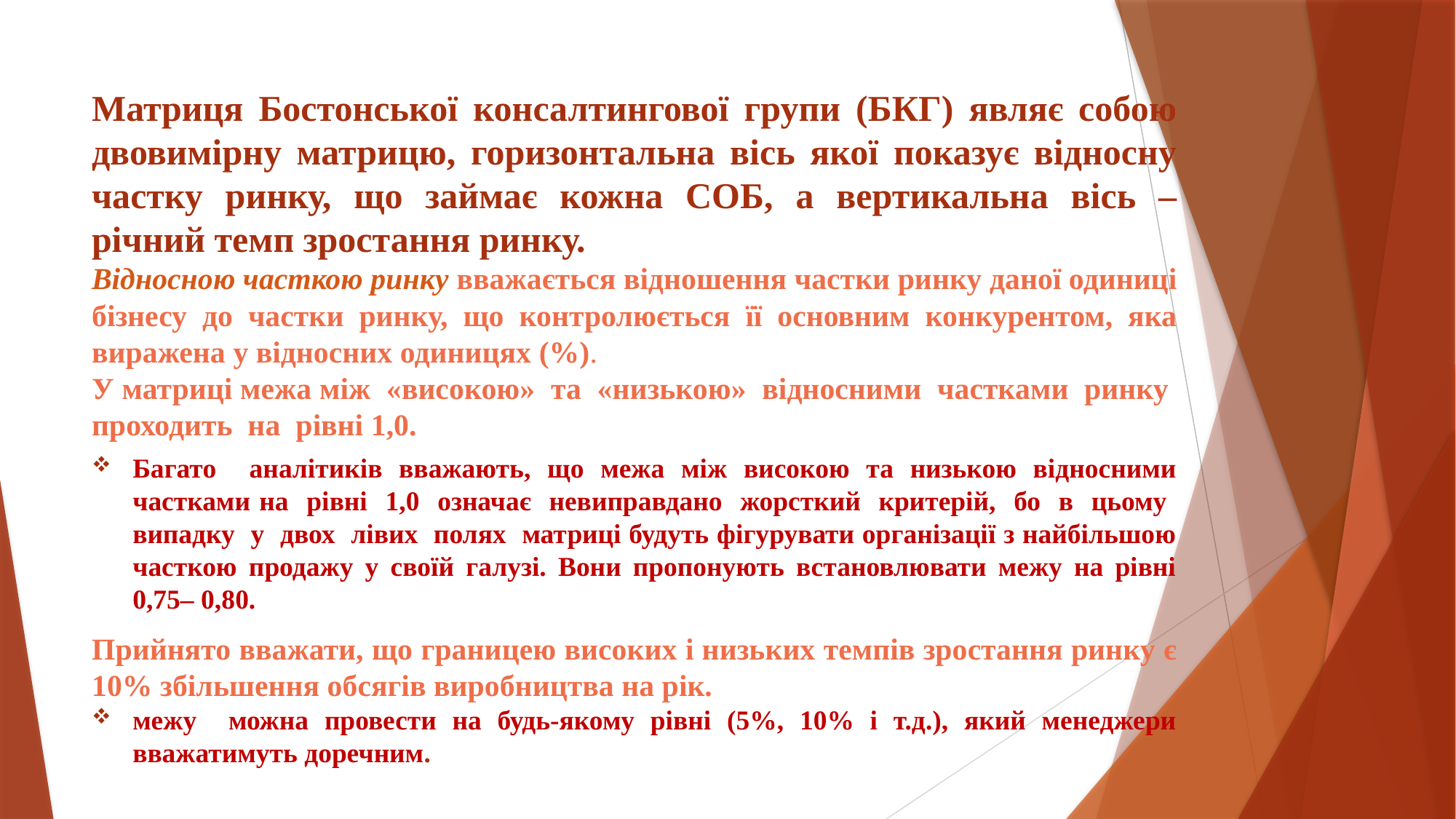

Матриця Бостонської консалтингової групи (БКГ) являє собою двовимірну матрицю, горизонтальна вісь якої показує відносну частку ринку, що займає кожна СОБ, а вертикальна вісь – річний темп зростання ринку.
Відносною часткою ринку вважається відношення частки ринку даної одиниці бізнесу до частки ринку, що контролюється її основним конкурентом, яка виражена у відносних одиницях (%).
У матриці межа між  «високою»  та  «низькою»  відносними  частками  ринку  проходить  на  рівні 1,0.
Багато  аналітиків вважають, що межа між високою та низькою відносними частками на  рівні  1,0  означає  невиправдано  жорсткий  критерій,  бо  в  цьому  випадку  у  двох  лівих  полях  матриці будуть фігурувати організації з найбільшою часткою продажу у своїй галузі. Вони пропонують встановлювати межу на рівні 0,75– 0,80.
Прийнято вважати, що границею високих і низьких темпів зростання ринку є 10% збільшення обсягів виробництва на рік.
межу  можна провести на будь-якому рівні (5%, 10% і т.д.), який менеджери вважатимуть доречним.